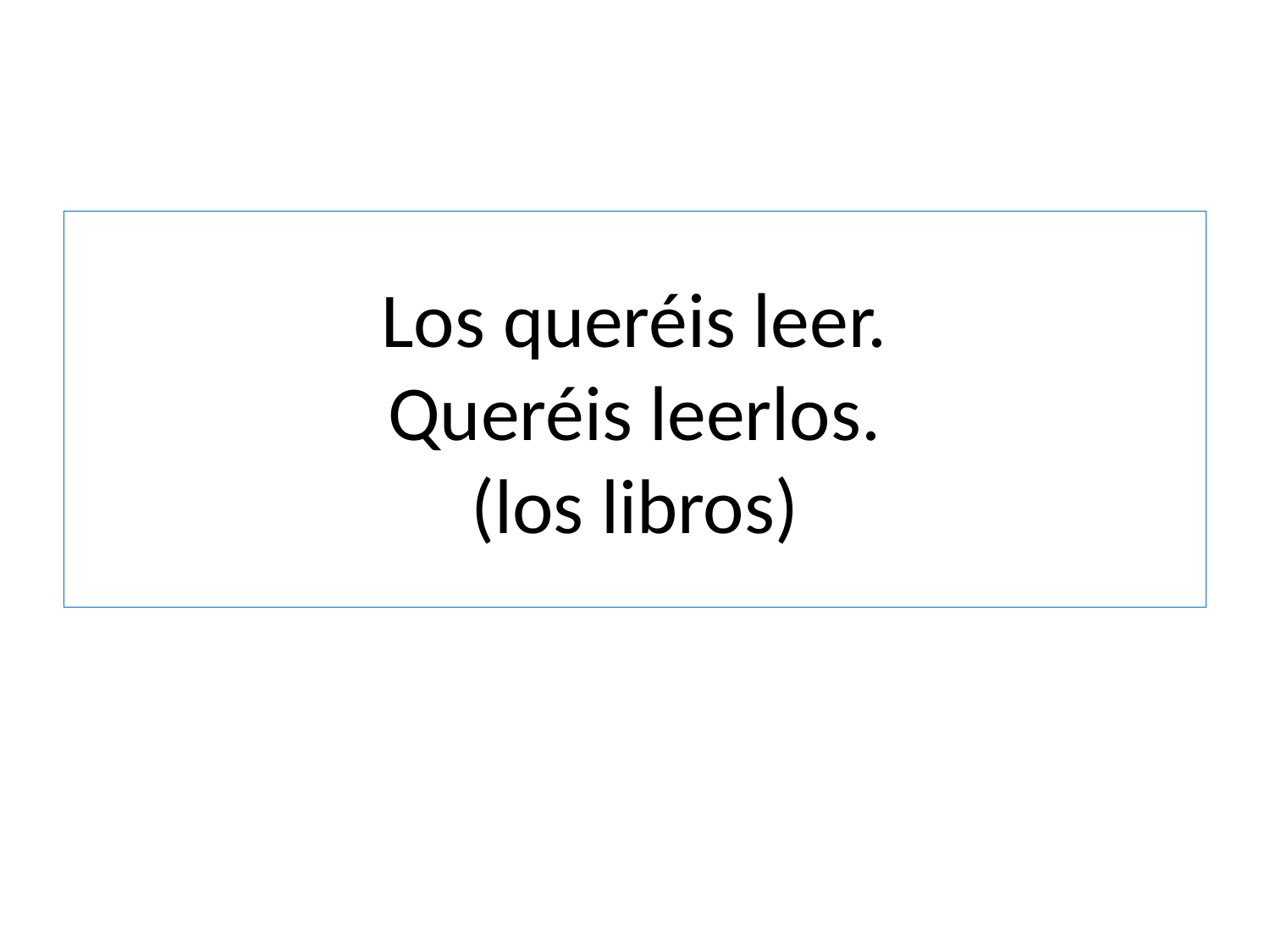

# Los queréis leer. Queréis leerlos. (los libros)